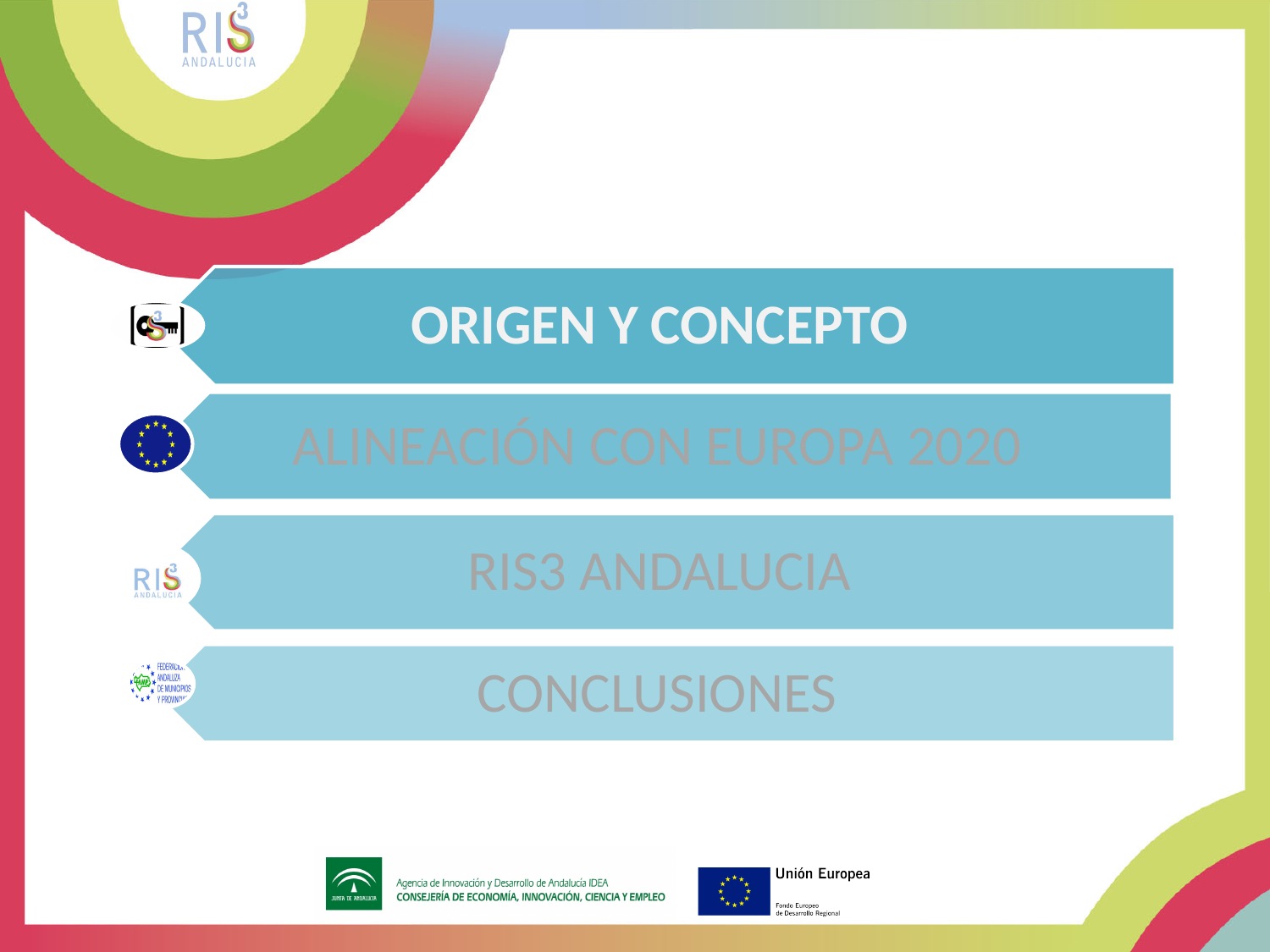

ORIGEN Y CONCEPTO
ALINEACIÓN CON EUROPA 2020
RIS3 ANDALUCIA
CONCLUSIONES